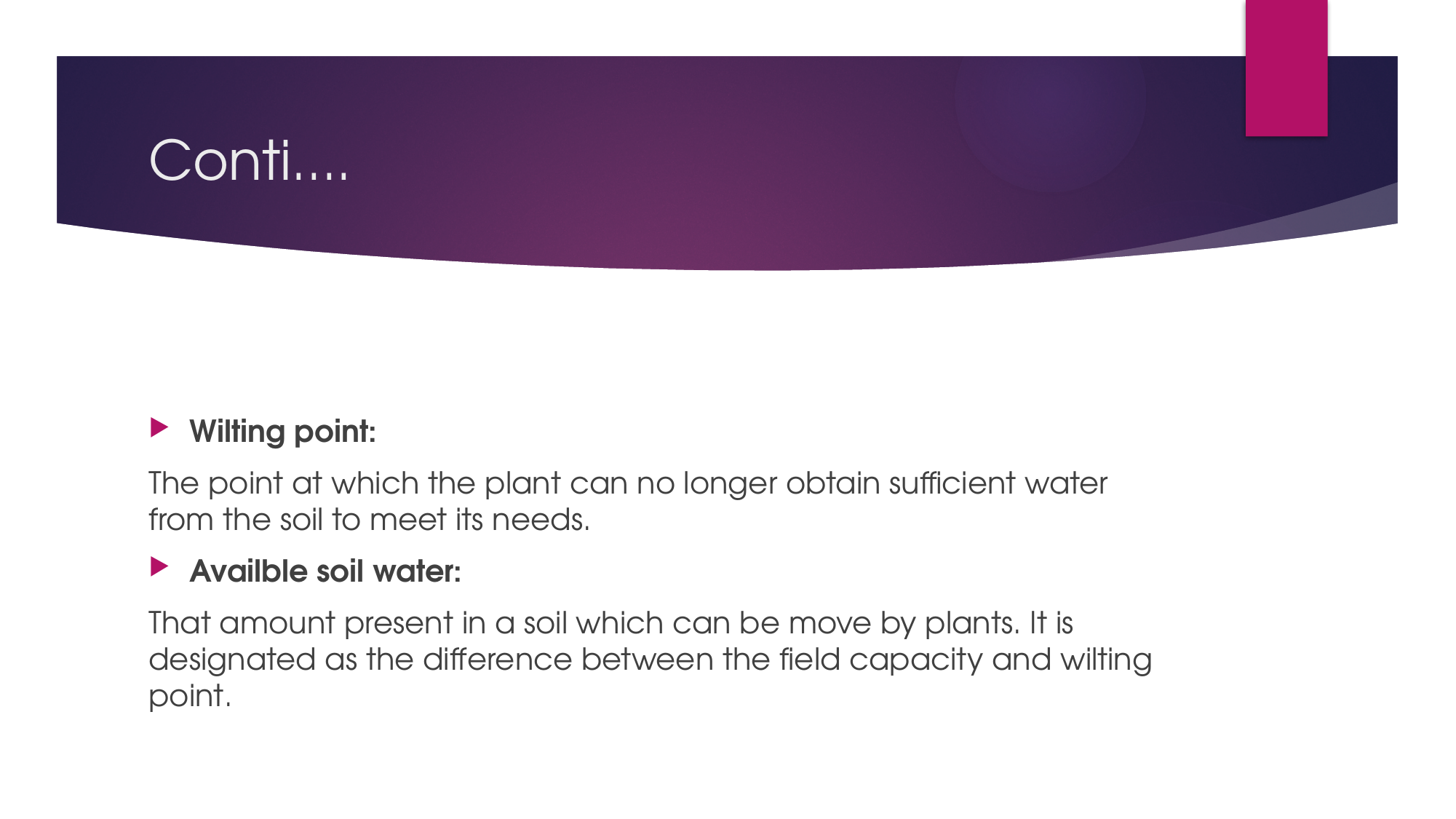

# Conti....

Wilting point:
The point at which the plant can no longer obtain sufficient water from the soil to meet its needs.
Availble soil water:
That amount present in a soil which can be move by plants. It is designated as the difference between the field capacity and wilting point.